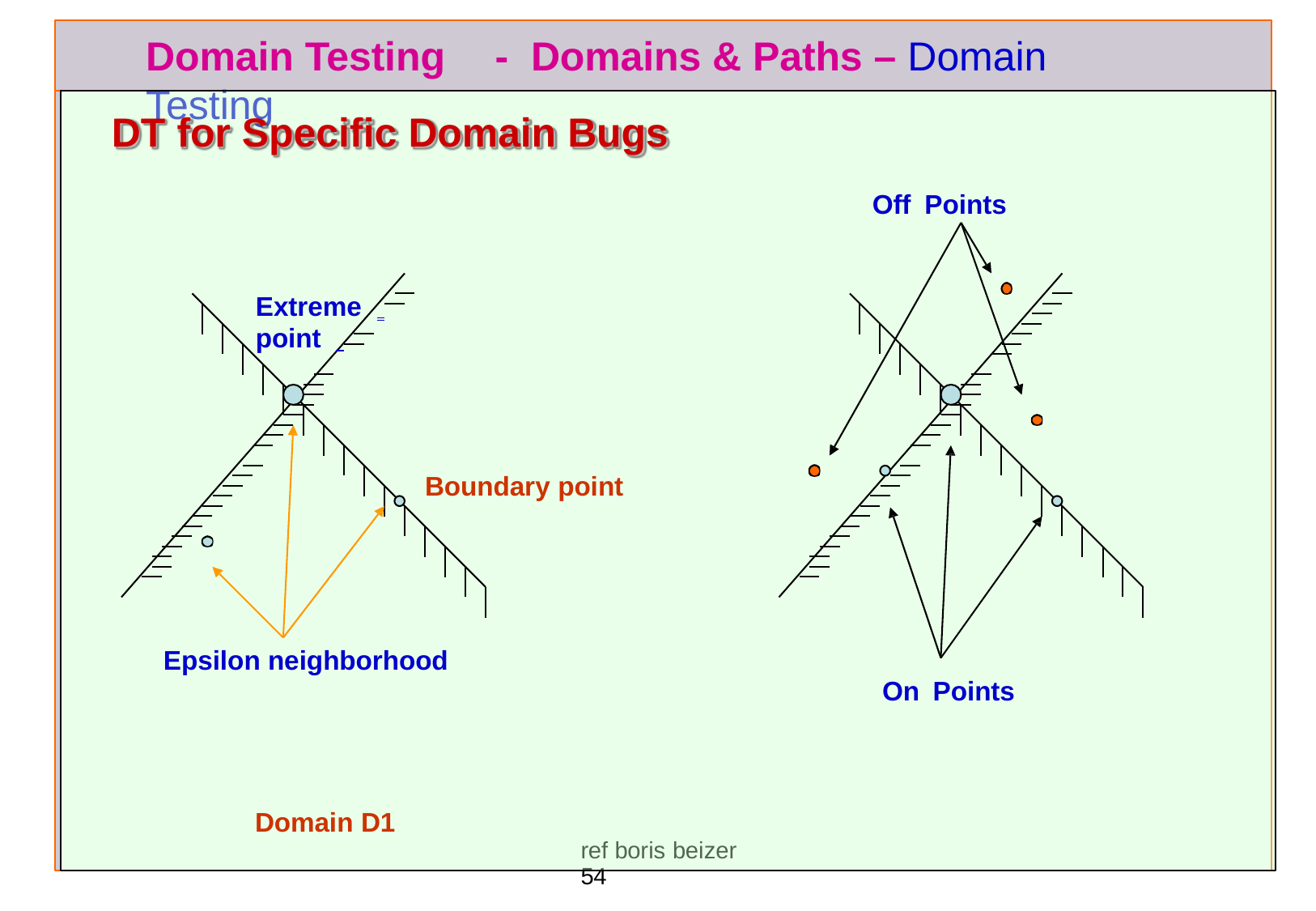

# Domain Testing	-	Domains & Paths – Domain Testing

DT for Specific Domain Bugs
Off Points

Extreme
point

Boundary point

Epsilon neighborhood
On Points
Domain D1
ref boris beizer	54